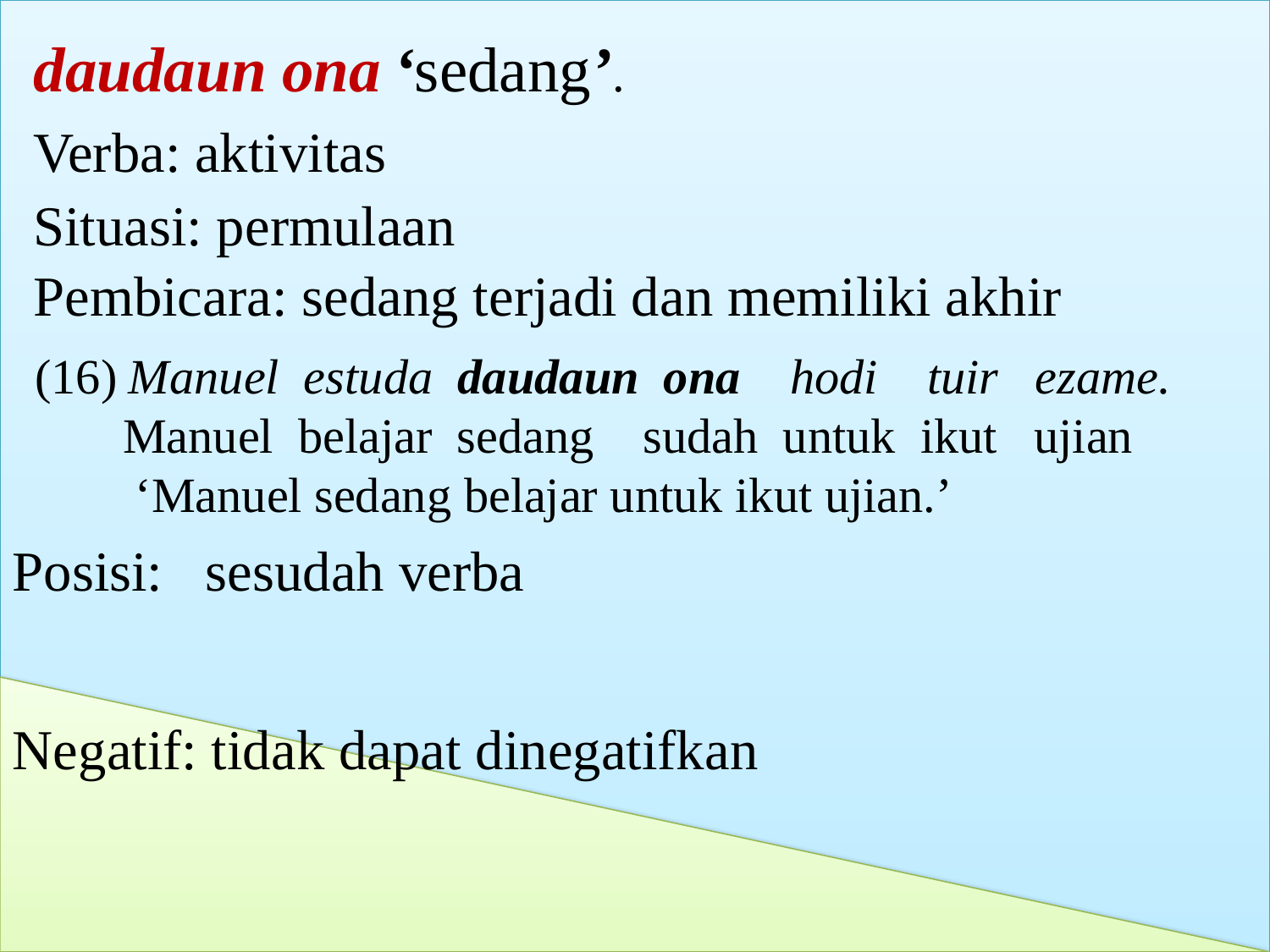

daudaun ona ‘sedang’.
Verba: aktivitas
Situasi: permulaan
Pembicara: sedang terjadi dan memiliki akhir
  (16) Manuel  estuda  daudaun  ona    hodi    tuir   ezame.
         Manuel  belajar  sedang    sudah  untuk  ikut   ujian
          ‘Manuel sedang belajar untuk ikut ujian.’
Posisi:   sesudah verba

Negatif: tidak dapat dinegatifkan